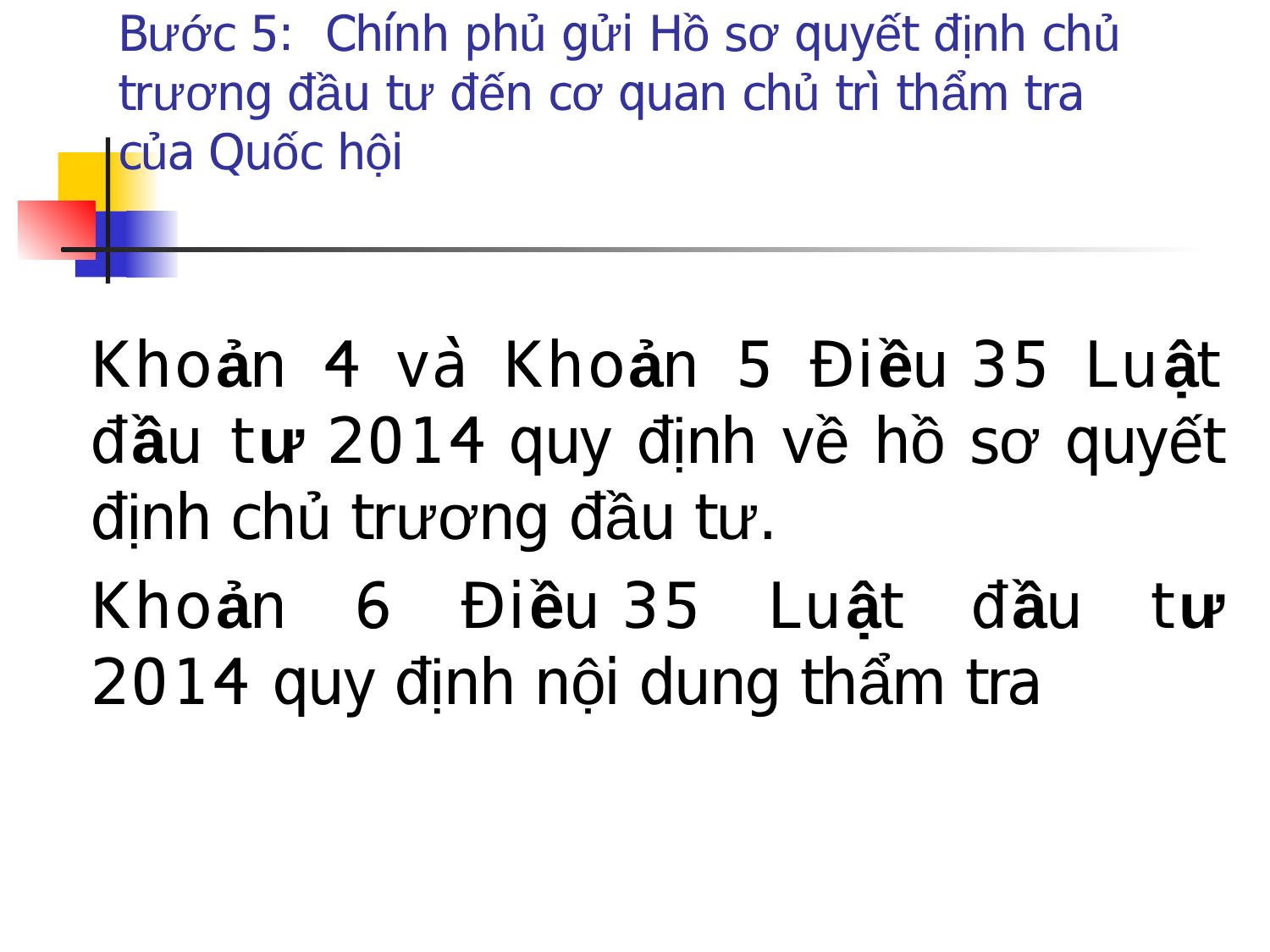

# Bước 5:  Chính phủ gửi Hồ sơ quyết định chủ trương đầu tư đến cơ quan chủ trì thẩm tra của Quốc hội
	Khoản 4 và Khoản 5 Điều 35 Luật đầu tư 2014 quy định về hồ sơ quyết định chủ trương đầu tư.
 	Khoản 6 Điều 35 Luật đầu tư 2014 quy định nội dung thẩm tra